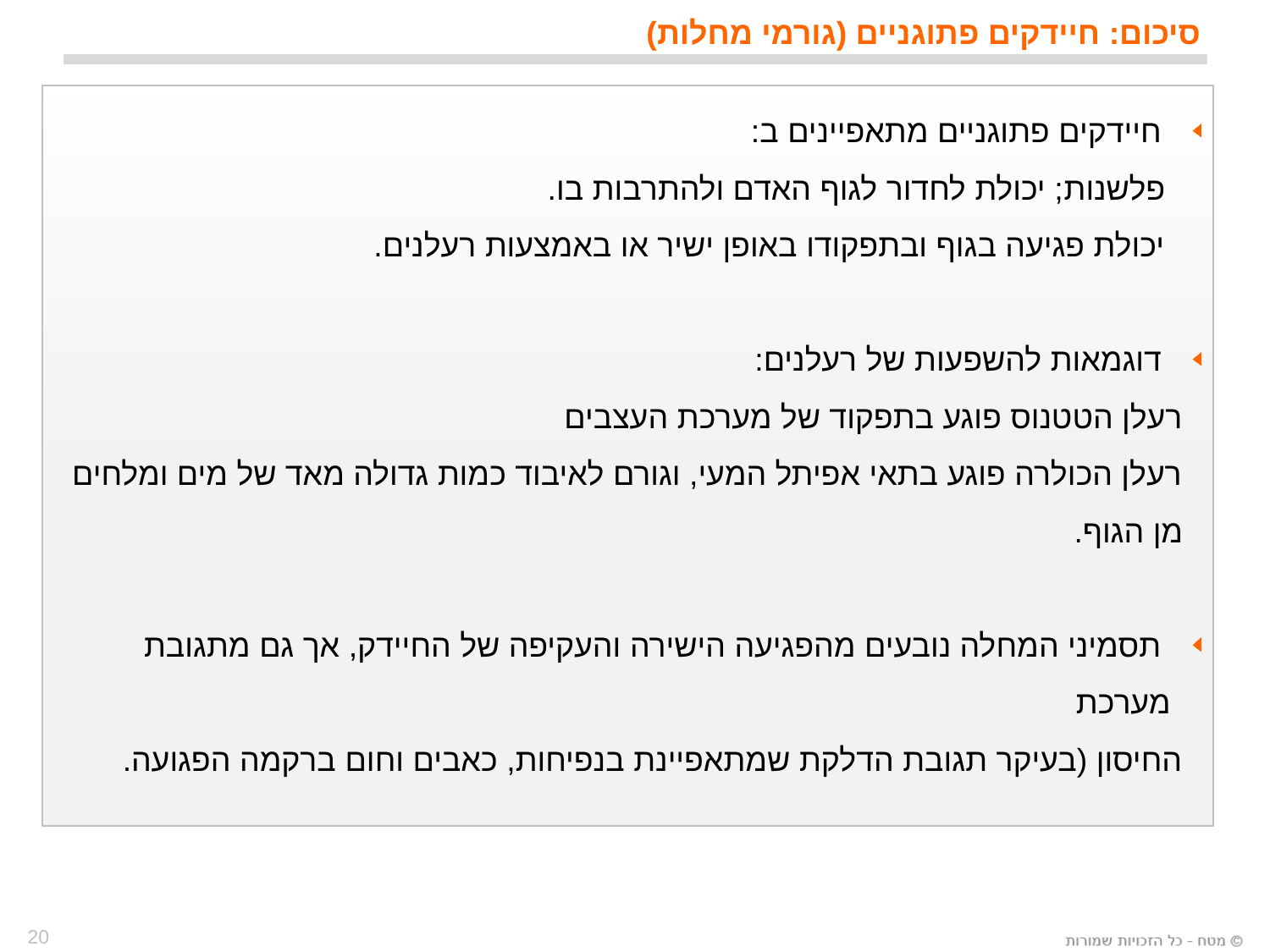

סיכום: חיידקים פתוגניים (גורמי מחלות)

 חיידקים פתוגניים מתאפיינים ב:
    פלשנות; יכולת לחדור לגוף האדם ולהתרבות בו.
    יכולת פגיעה בגוף ובתפקודו באופן ישיר או באמצעות רעלנים.

 דוגמאות להשפעות של רעלנים:
  רעלן הטטנוס פוגע בתפקוד של מערכת העצבים
  רעלן הכולרה פוגע בתאי אפיתל המעי, וגורם לאיבוד כמות גדולה מאד של מים ומלחים
  מן הגוף.

 תסמיני המחלה נובעים מהפגיעה הישירה והעקיפה של החיידק, אך גם מתגובת מערכת
  החיסון (בעיקר תגובת הדלקת שמתאפיינת בנפיחות, כאבים וחום ברקמה הפגועה.

20